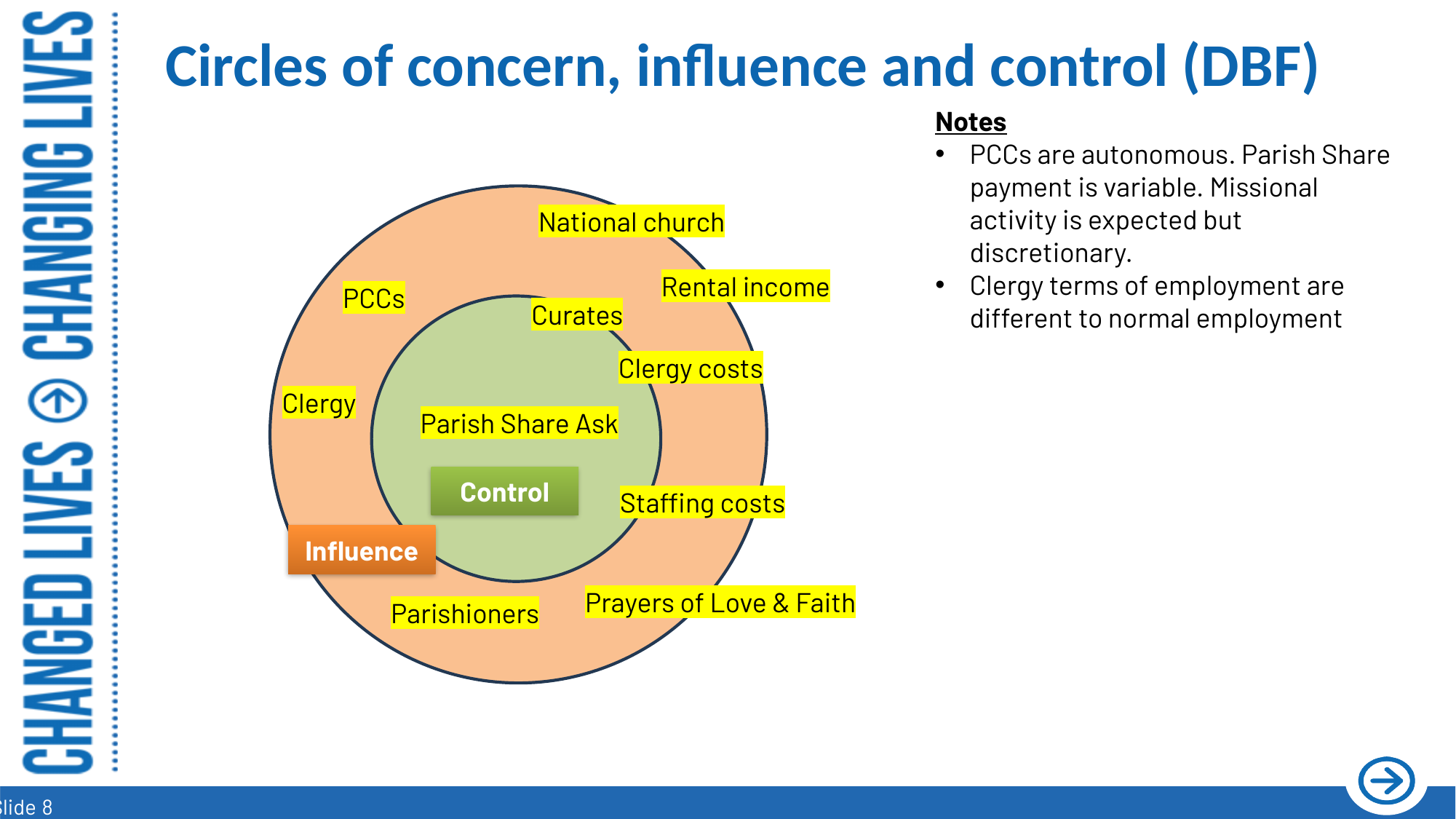

# Circles of concern, influence and control (DBF)
Notes
PCCs are autonomous. Parish Share payment is variable. Missional activity is expected but discretionary.
Clergy terms of employment are different to normal employment

National church
Rental income
PCCs
Curates

Clergy costs
Clergy
Parish Share Ask
Control
Staffing costs
Influence
Prayers of Love & Faith
Parishioners